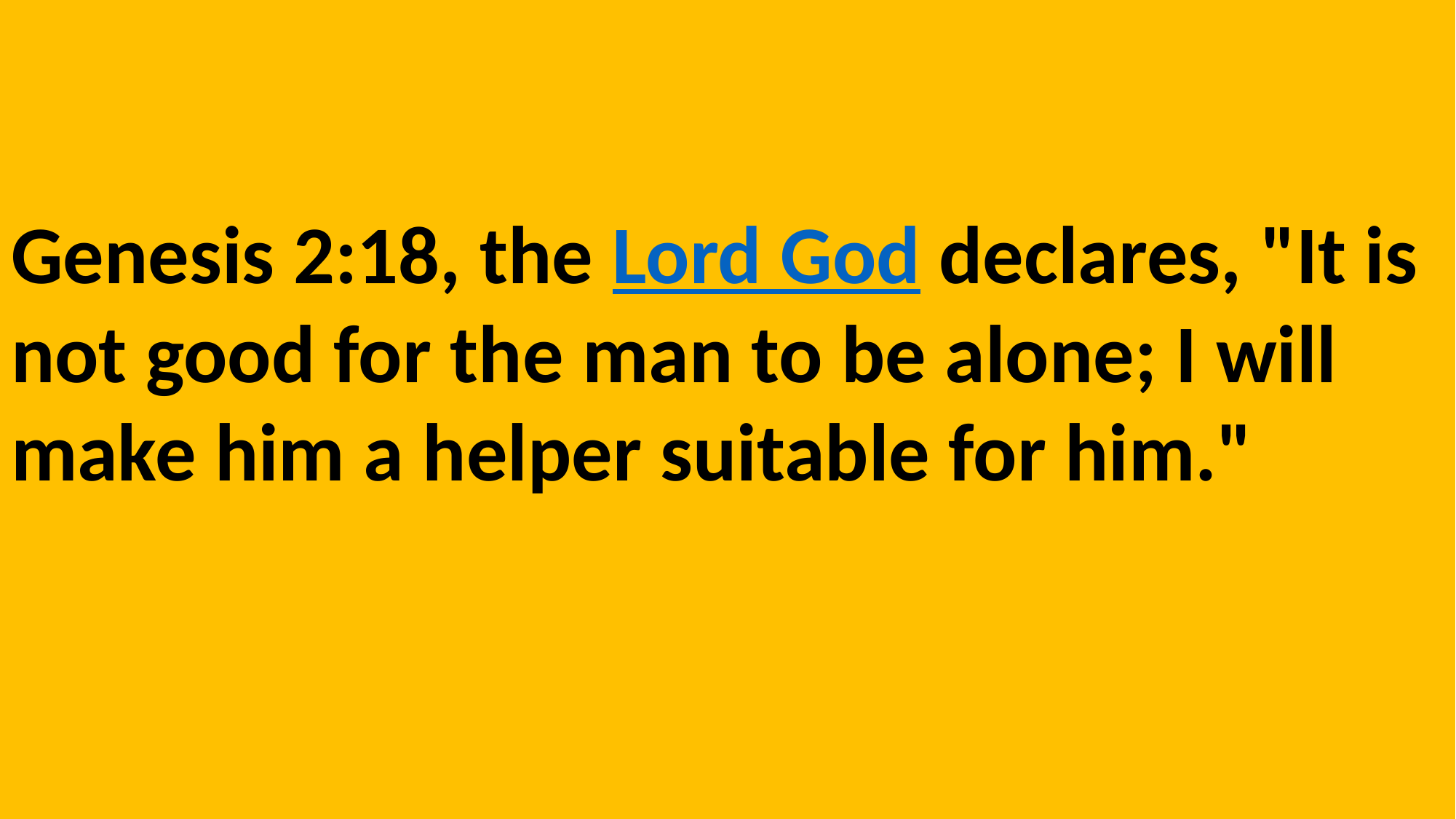

Genesis 2:18, the Lord God declares, "It is not good for the man to be alone; I will make him a helper suitable for him."